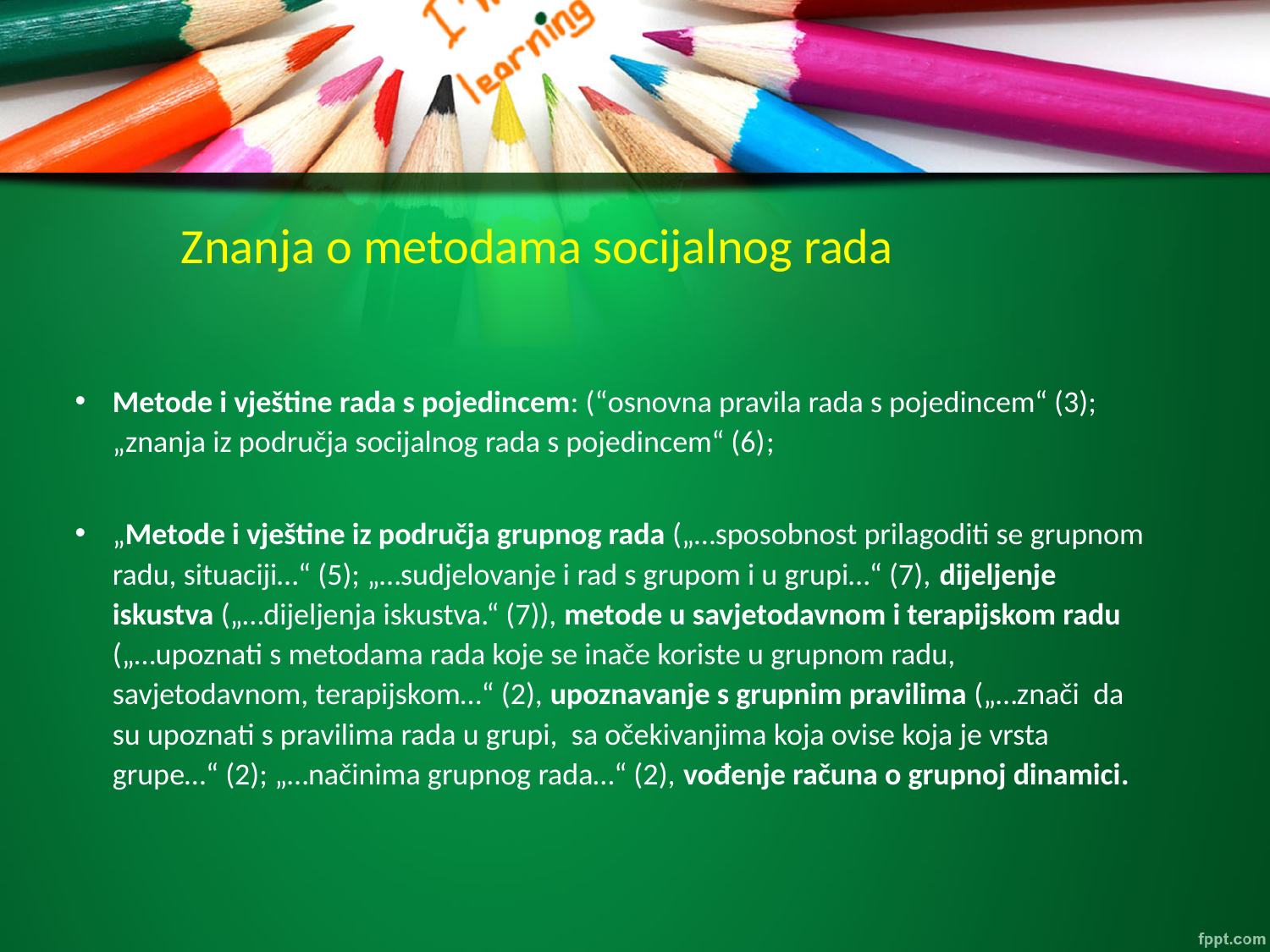

# Znanja o metodama socijalnog rada

Metode i vještine rada s pojedincem: (“osnovna pravila rada s pojedincem“ (3);  „znanja iz područja socijalnog rada s pojedincem“ (6);

„Metode i vještine iz područja grupnog rada („…sposobnost prilagoditi se grupnom radu, situaciji…“ (5); „…sudjelovanje i rad s grupom i u grupi…“ (7), dijeljenje iskustva („…dijeljenja iskustva.“ (7)), metode u savjetodavnom i terapijskom radu („…upoznati s metodama rada koje se inače koriste u grupnom radu, savjetodavnom, terapijskom…“ (2), upoznavanje s grupnim pravilima („…znači  da su upoznati s pravilima rada u grupi,  sa očekivanjima koja ovise koja je vrsta grupe…“ (2); „…načinima grupnog rada…“ (2), vođenje računa o grupnoj dinamici.